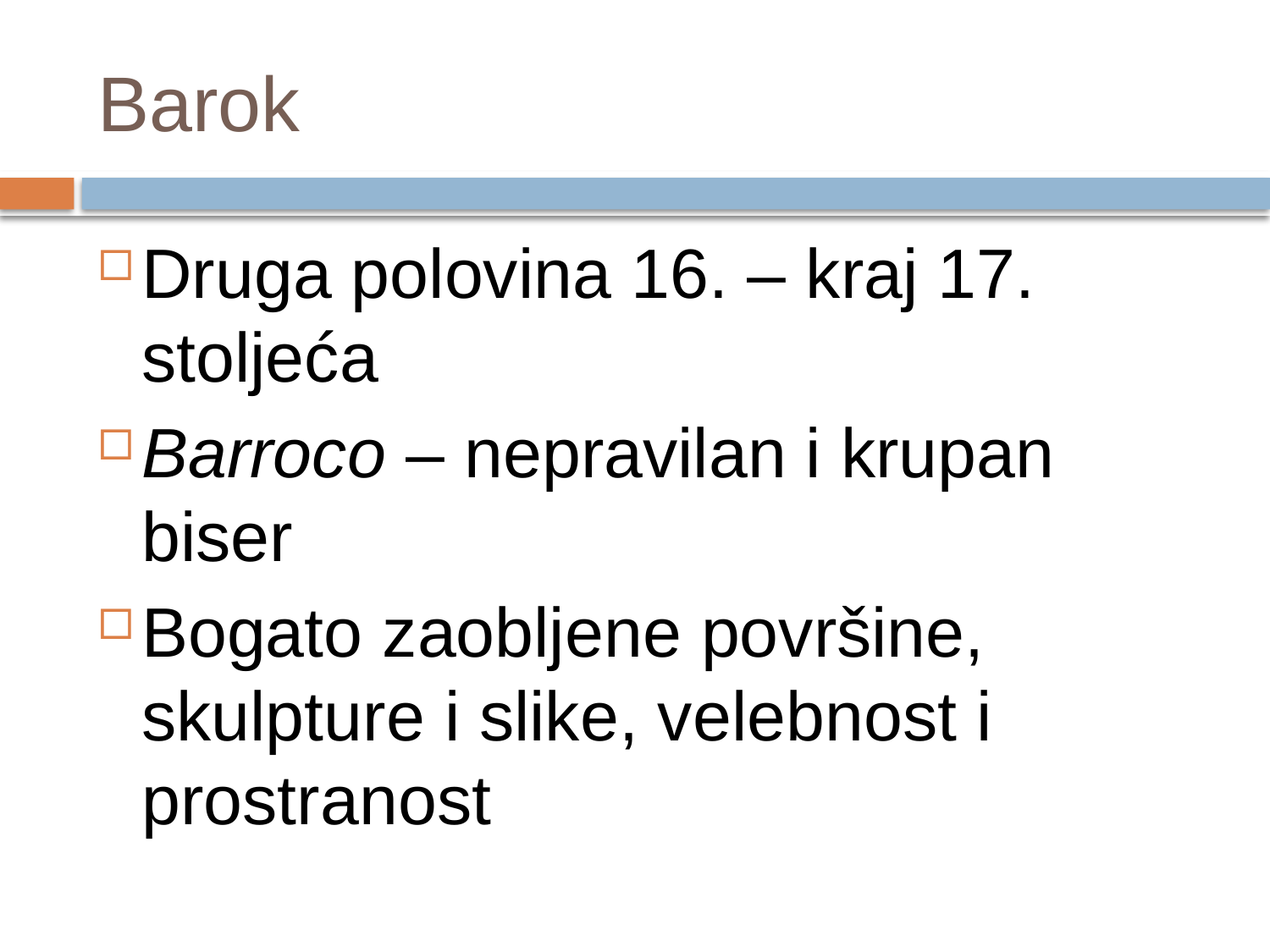

# Barok
Druga polovina 16. – kraj 17. stoljeća
Barroco – nepravilan i krupan biser
Bogato zaobljene površine, skulpture i slike, velebnost i prostranost